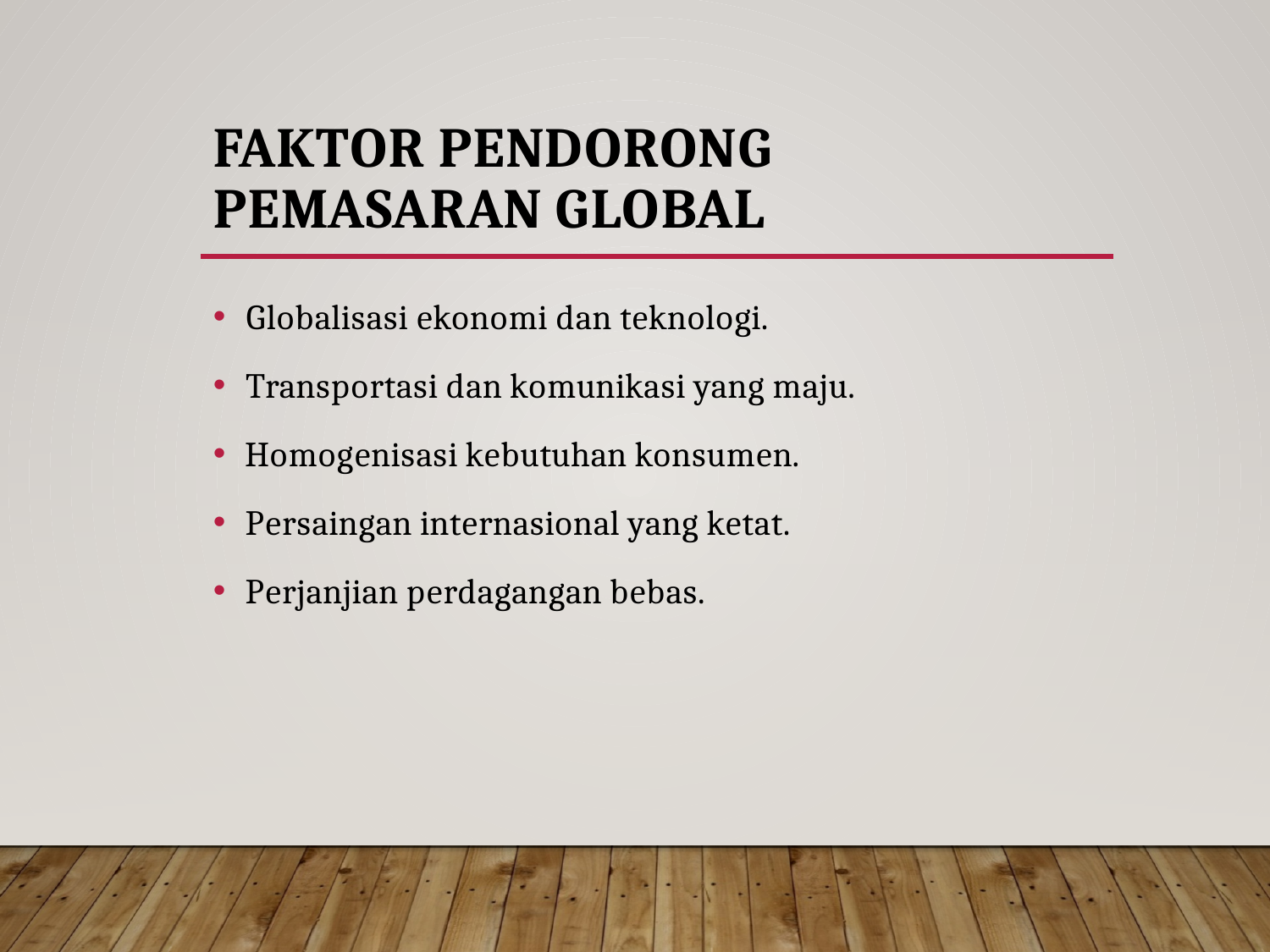

# Faktor Pendorong Pemasaran Global
Globalisasi ekonomi dan teknologi.
Transportasi dan komunikasi yang maju.
Homogenisasi kebutuhan konsumen.
Persaingan internasional yang ketat.
Perjanjian perdagangan bebas.